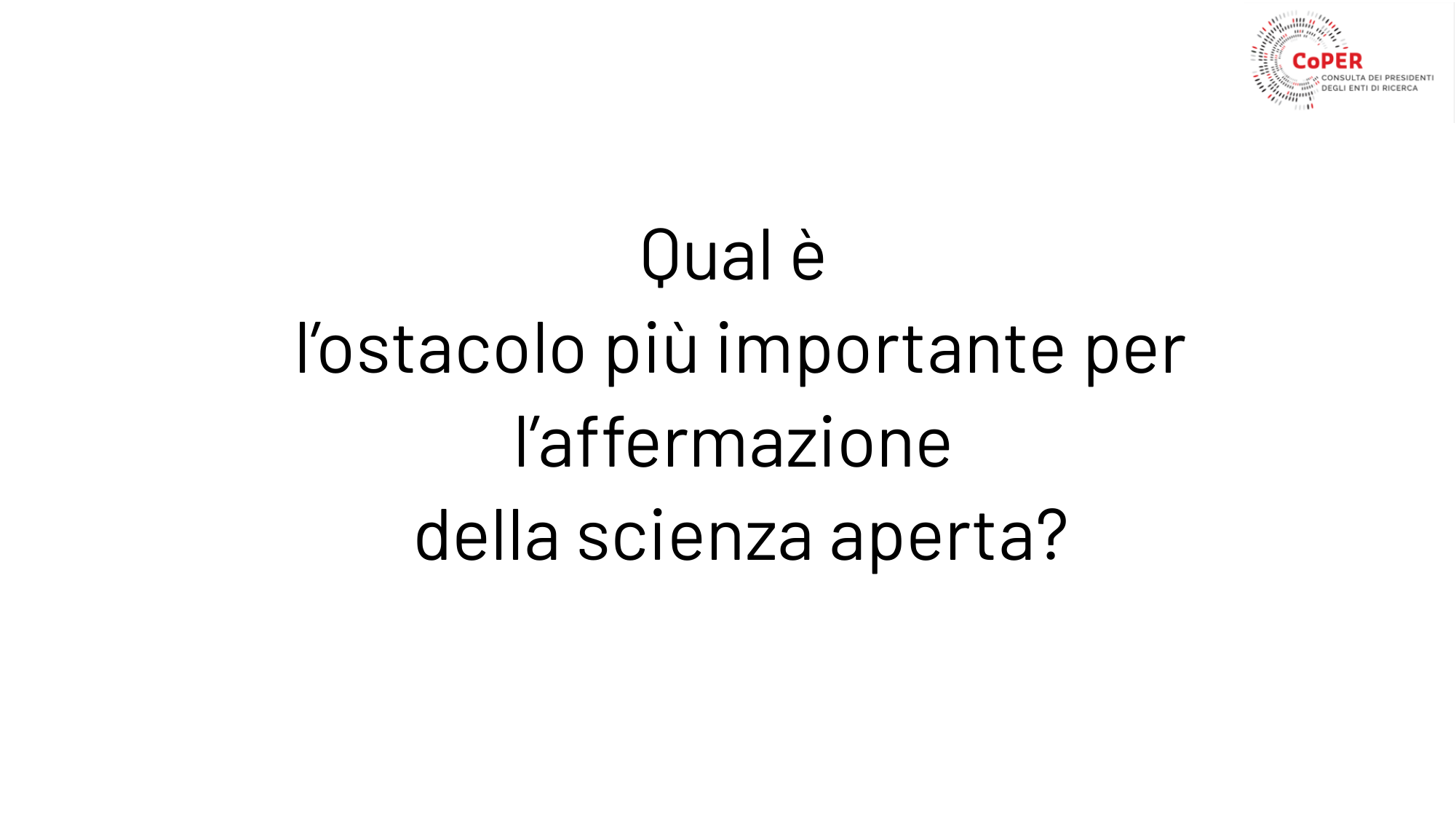

# Qual è l’ostacolo più importante per l’affermazione della scienza aperta?